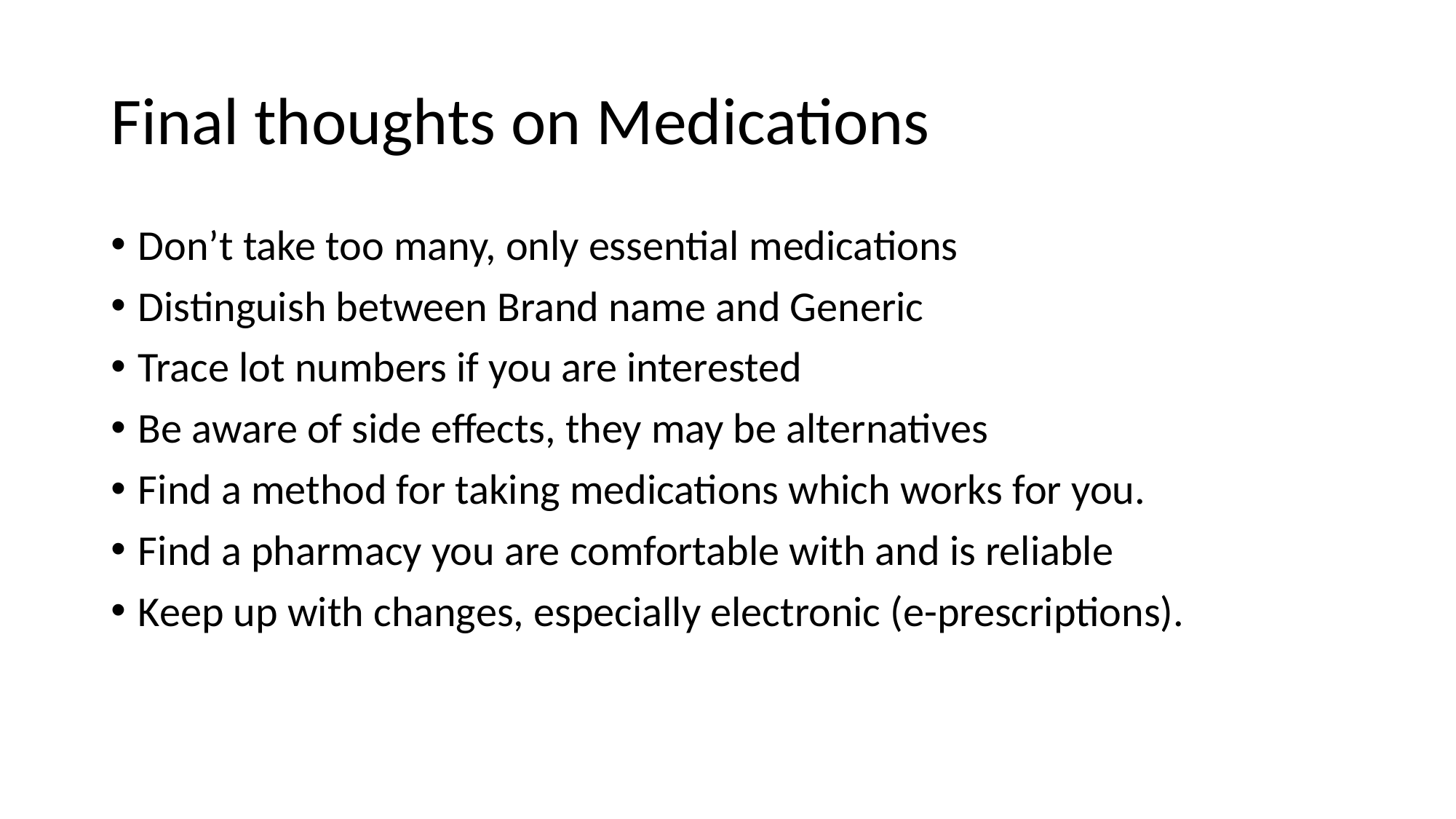

# Final thoughts on Medications
Don’t take too many, only essential medications
Distinguish between Brand name and Generic
Trace lot numbers if you are interested
Be aware of side effects, they may be alternatives
Find a method for taking medications which works for you.
Find a pharmacy you are comfortable with and is reliable
Keep up with changes, especially electronic (e-prescriptions).